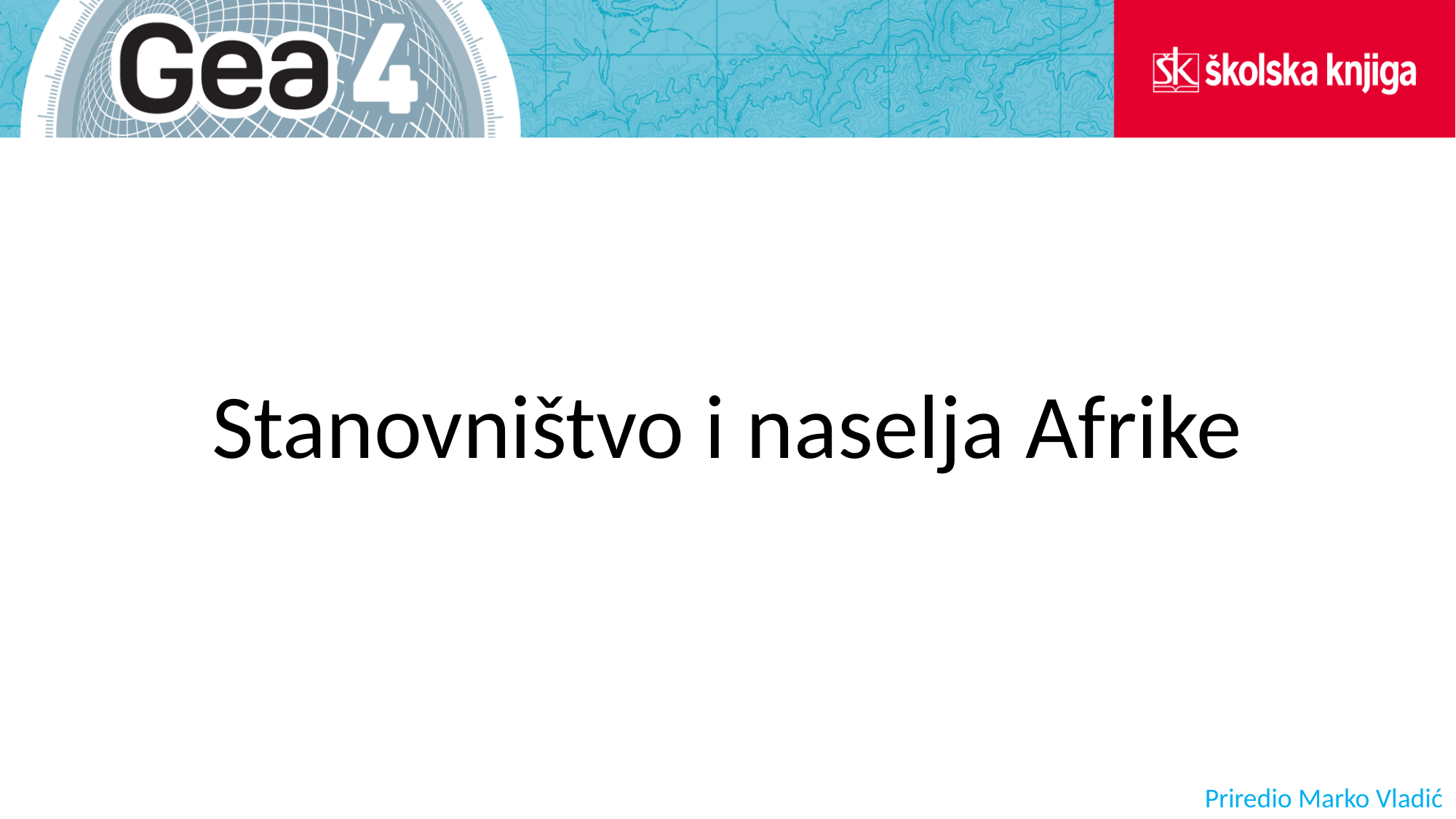

# Stanovništvo i naselja Afrike
Priredio Marko Vladić